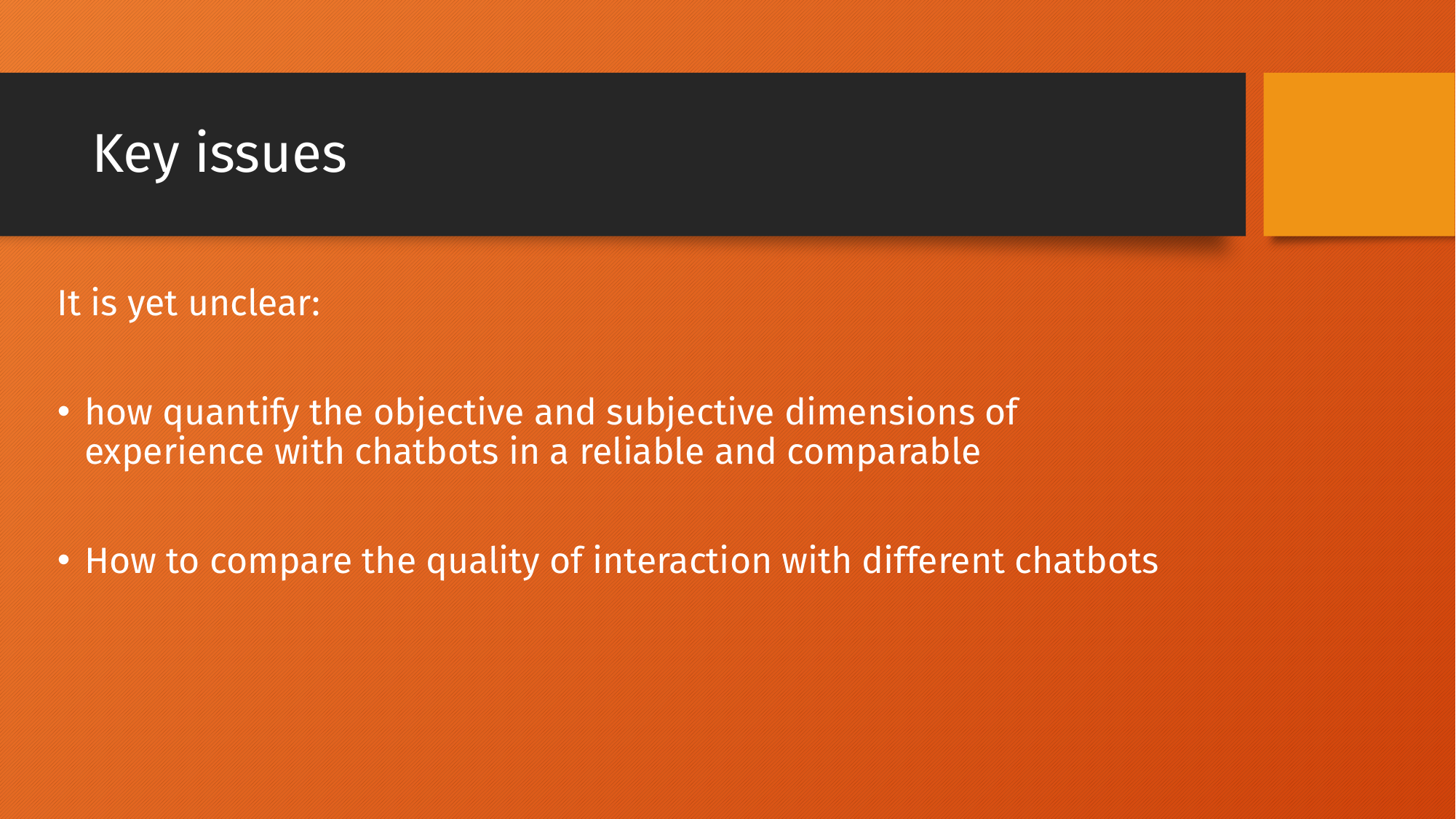

# Key issues
It is yet unclear:

how quantify the objective and subjective dimensions of experience with chatbots in a reliable and comparable

How to compare the quality of interaction with different chatbots